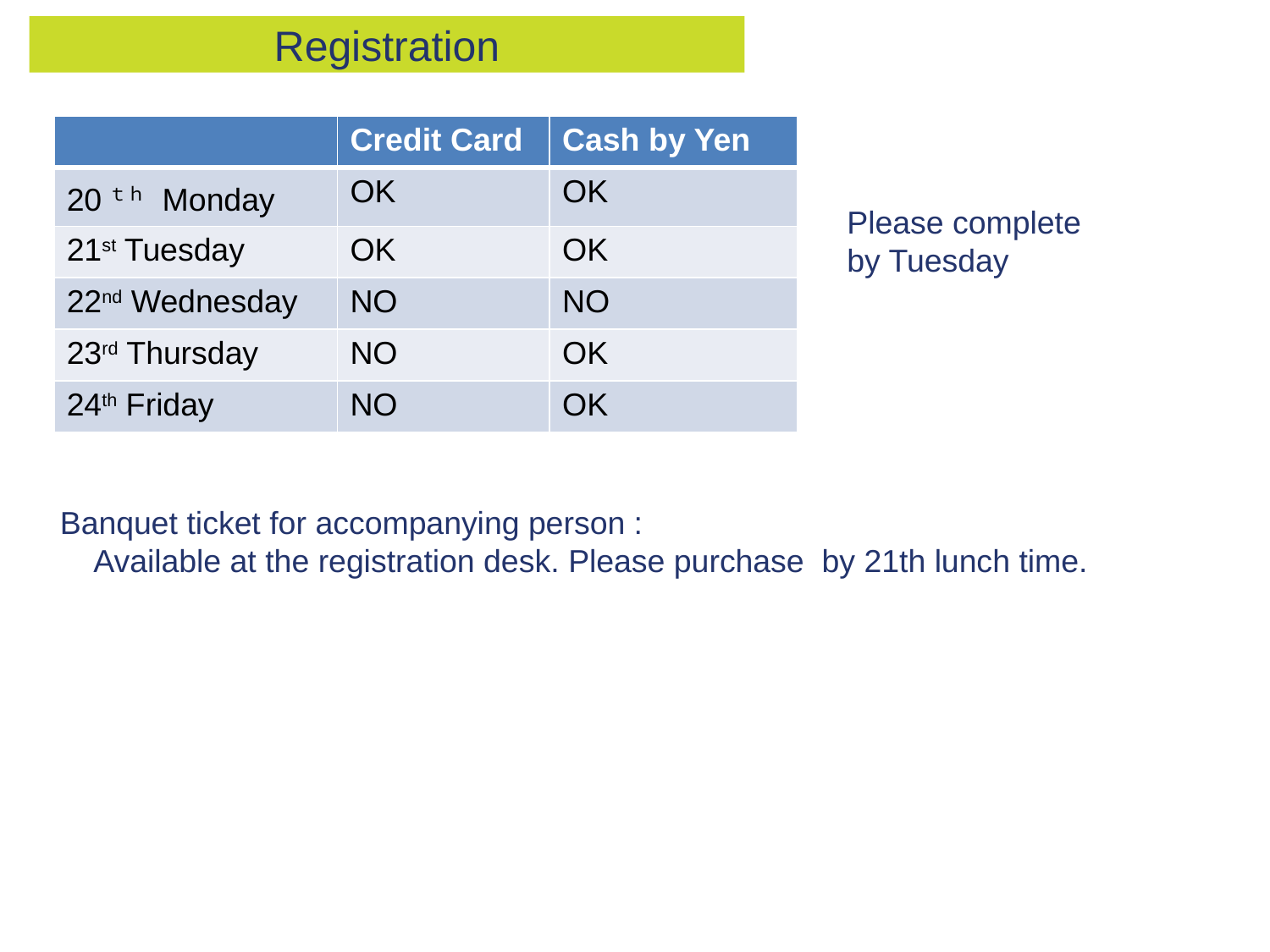

# Registration
|  | Credit Card | Cash by Yen |
| --- | --- | --- |
| 20ｔｈ Monday | OK | OK |
| 21st Tuesday | OK | OK |
| 22nd Wednesday | NO | NO |
| 23rd Thursday | NO | OK |
| 24th Friday | NO | OK |
Please complete
by Tuesday
Banquet ticket for accompanying person :
    Available at the registration desk. Please purchase  by 21th lunch time.